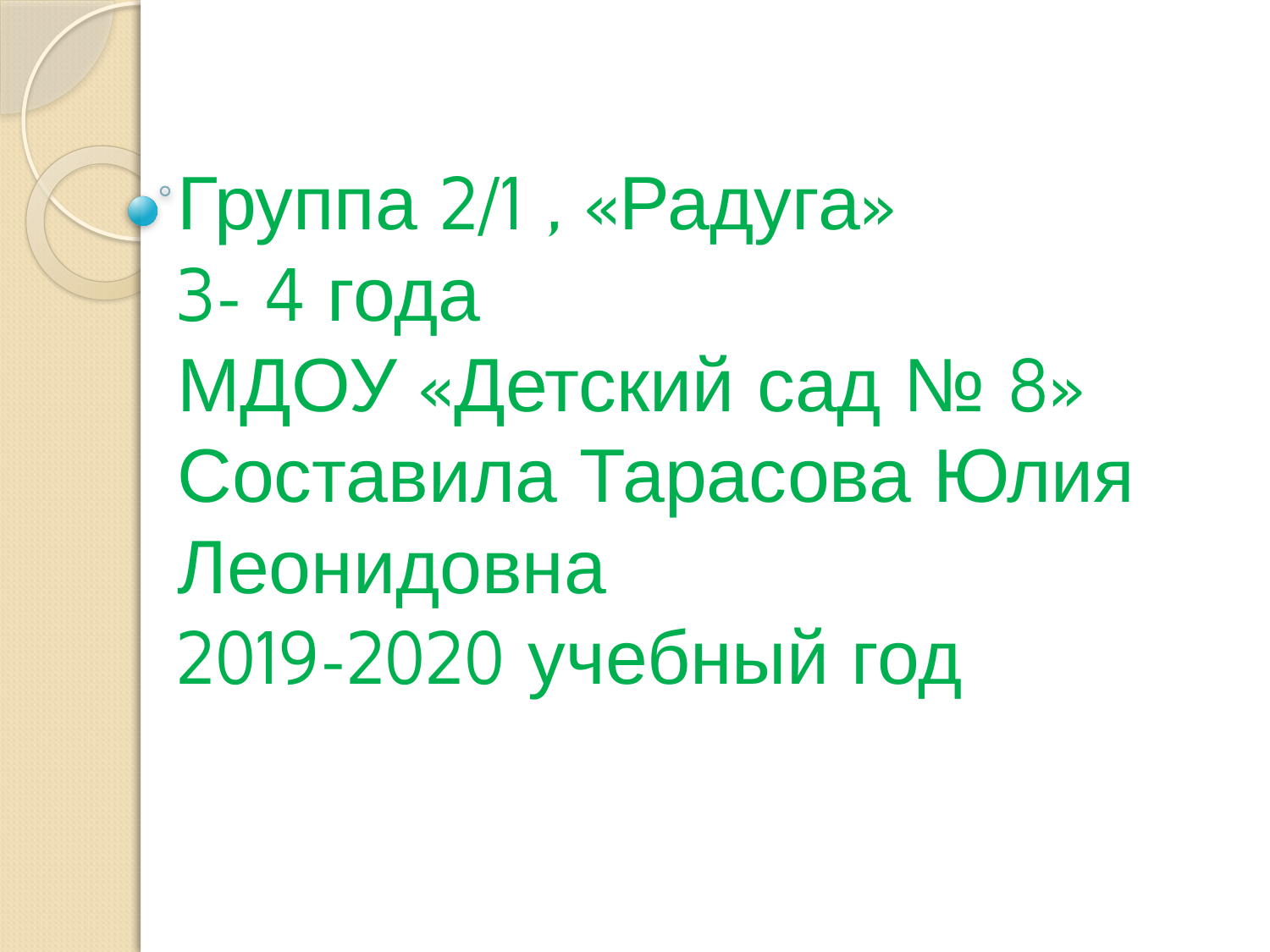

# Группа 2/1 , «Радуга» 3- 4 года МДОУ «Детский сад № 8» Составила Тарасова Юлия Леонидовна 2019-2020 учебный год